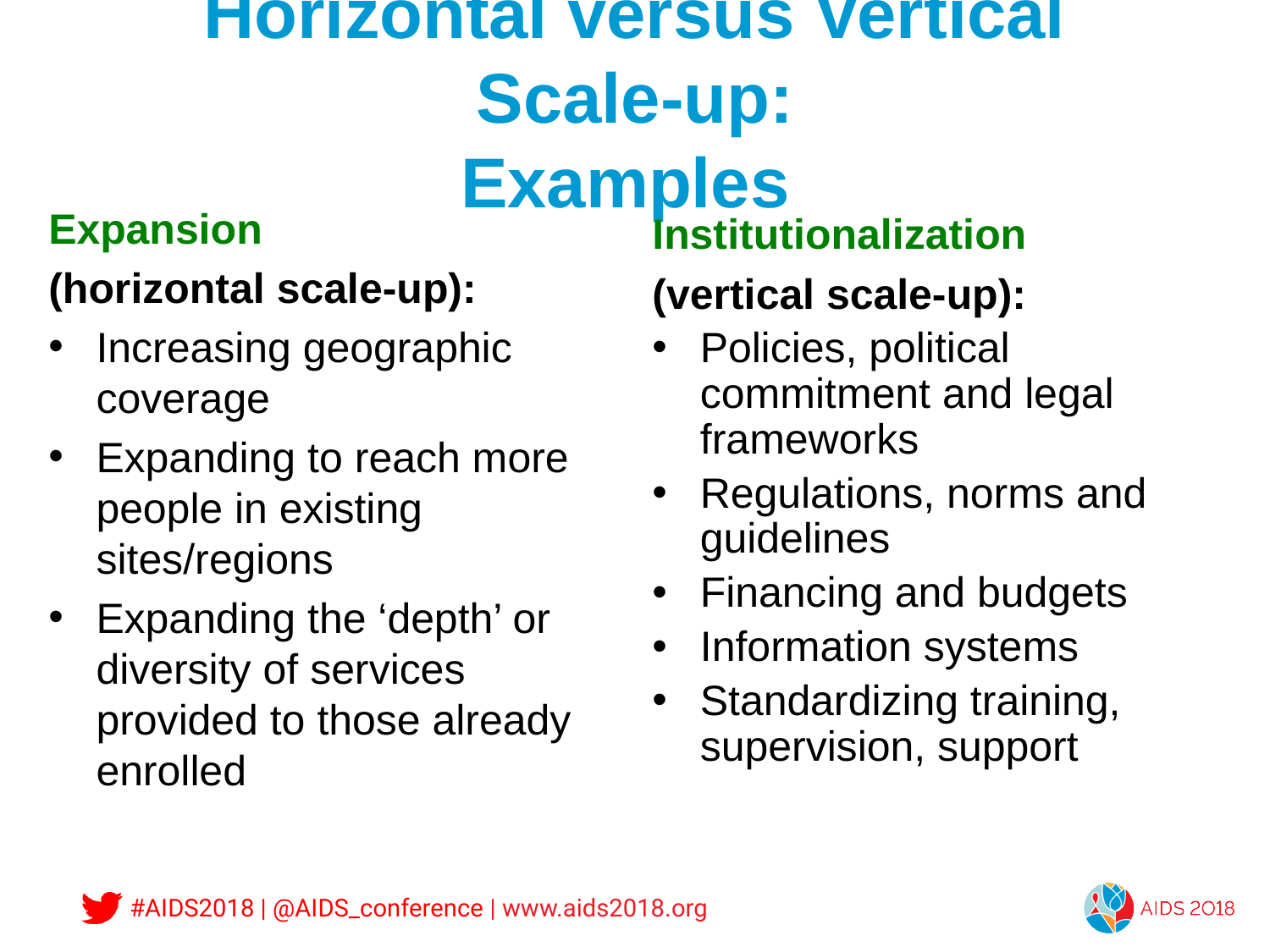

14
# Horizontal versus Vertical Scale-up: Examples
Expansion
(horizontal scale-up):
Increasing geographic coverage
Expanding to reach more people in existing sites/regions
Expanding the ‘depth’ or diversity of services provided to those already enrolled
Institutionalization
(vertical scale-up):
Policies, political commitment and legal frameworks
Regulations, norms and guidelines
Financing and budgets
Information systems
Standardizing training, supervision, support